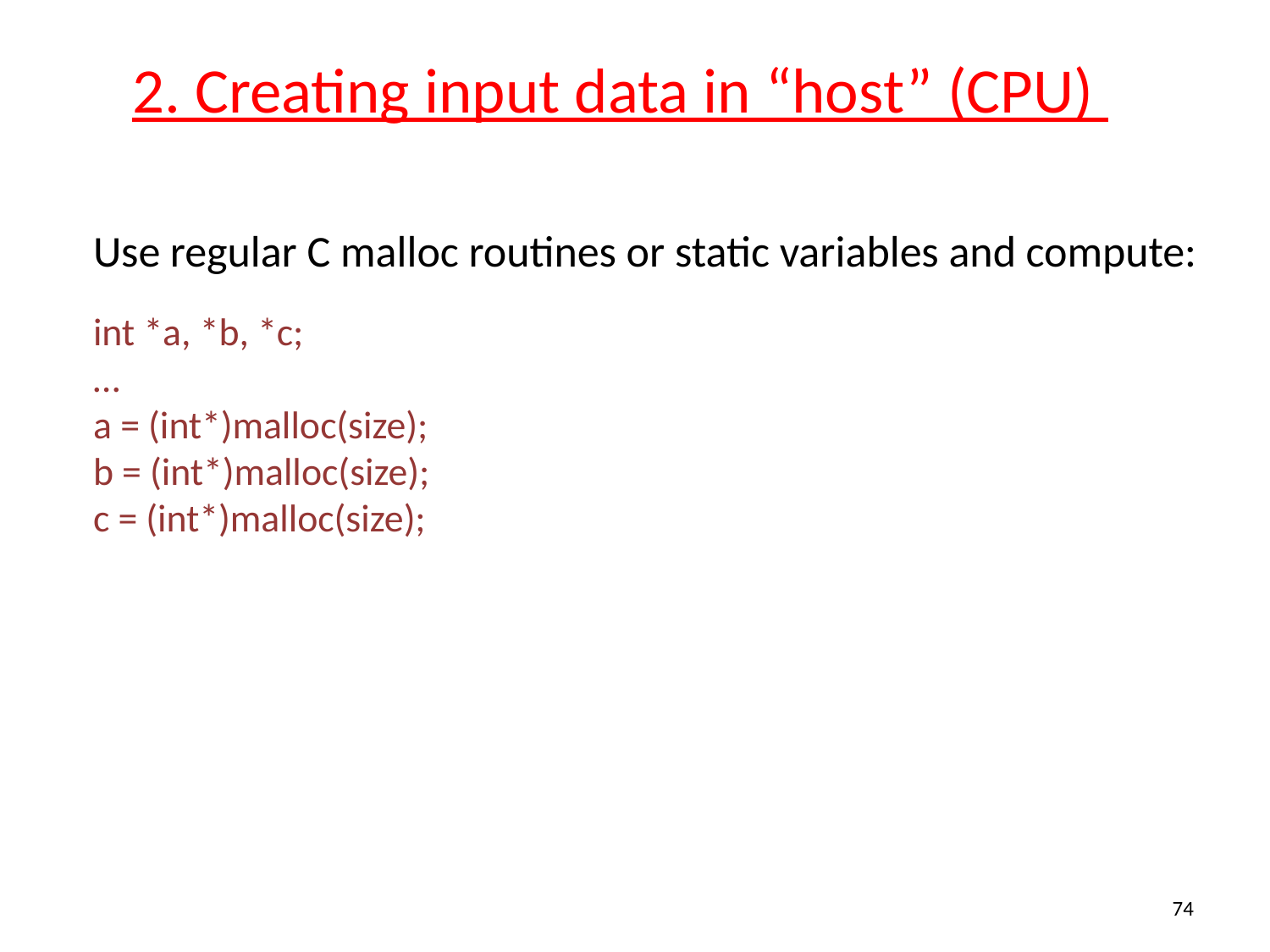

2. Creating input data in “host” (CPU)
Use regular C malloc routines or static variables and compute:

int *a, *b, *c;
…
a = (int*)malloc(size);
b = (int*)malloc(size);
c = (int*)malloc(size);

74